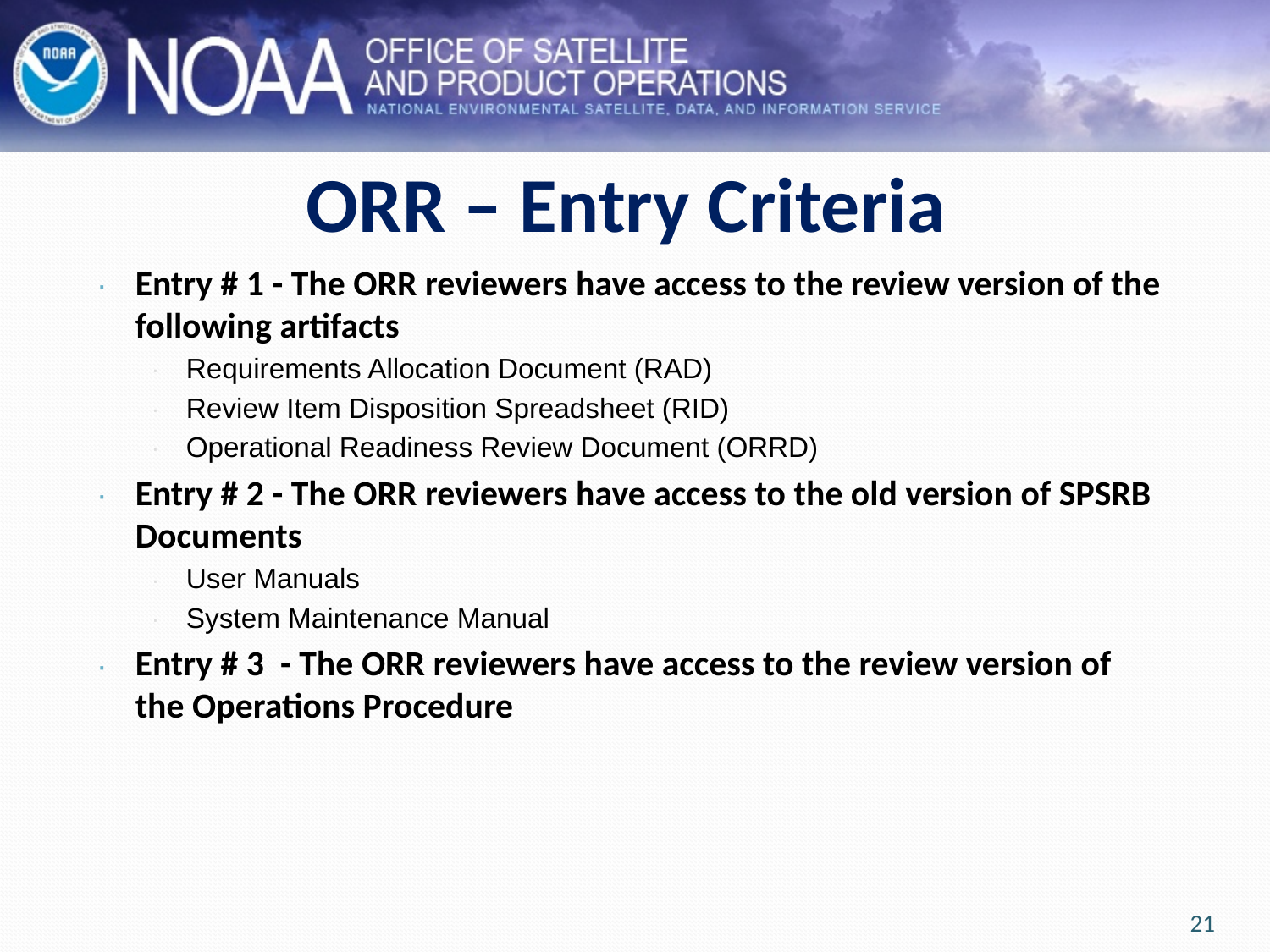

# ORR – Entry Criteria
Entry # 1 - The ORR reviewers have access to the review version of the following artifacts
Requirements Allocation Document (RAD)
Review Item Disposition Spreadsheet (RID)
Operational Readiness Review Document (ORRD)
Entry # 2 - The ORR reviewers have access to the old version of SPSRB Documents
User Manuals
System Maintenance Manual
Entry # 3  - The ORR reviewers have access to the review version of the Operations Procedure

21